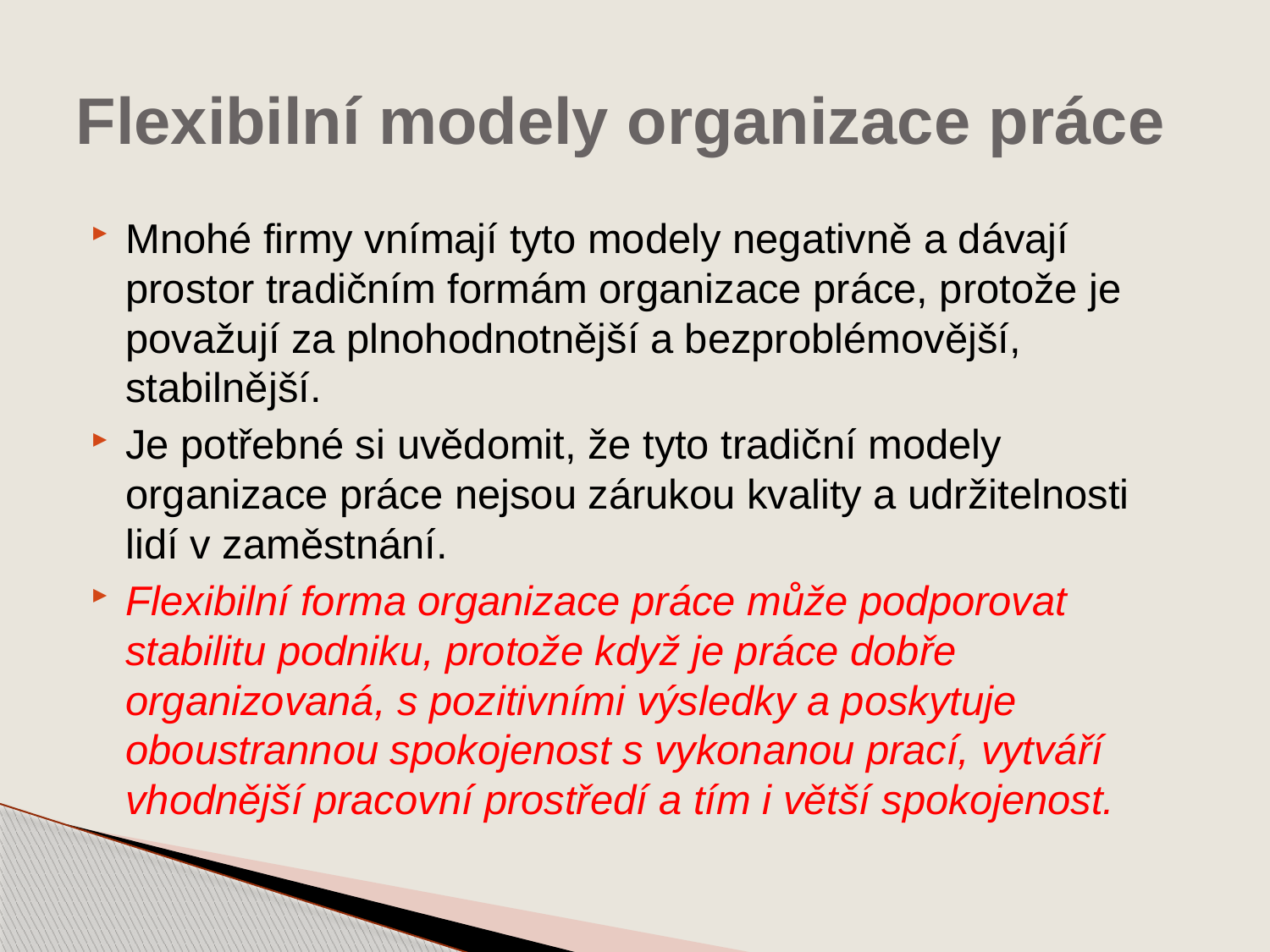

# Flexibilní modely organizace práce
Mnohé firmy vnímají tyto modely negativně a dávají prostor tradičním formám organizace práce, protože je považují za plnohodnotnější a bezproblémovější, stabilnější.
Je potřebné si uvědomit, že tyto tradiční modely organizace práce nejsou zárukou kvality a udržitelnosti lidí v zaměstnání.
Flexibilní forma organizace práce může podporovat stabilitu podniku, protože když je práce dobře organizovaná, s pozitivními výsledky a poskytuje oboustrannou spokojenost s vykonanou prací, vytváří vhodnější pracovní prostředí a tím i větší spokojenost.